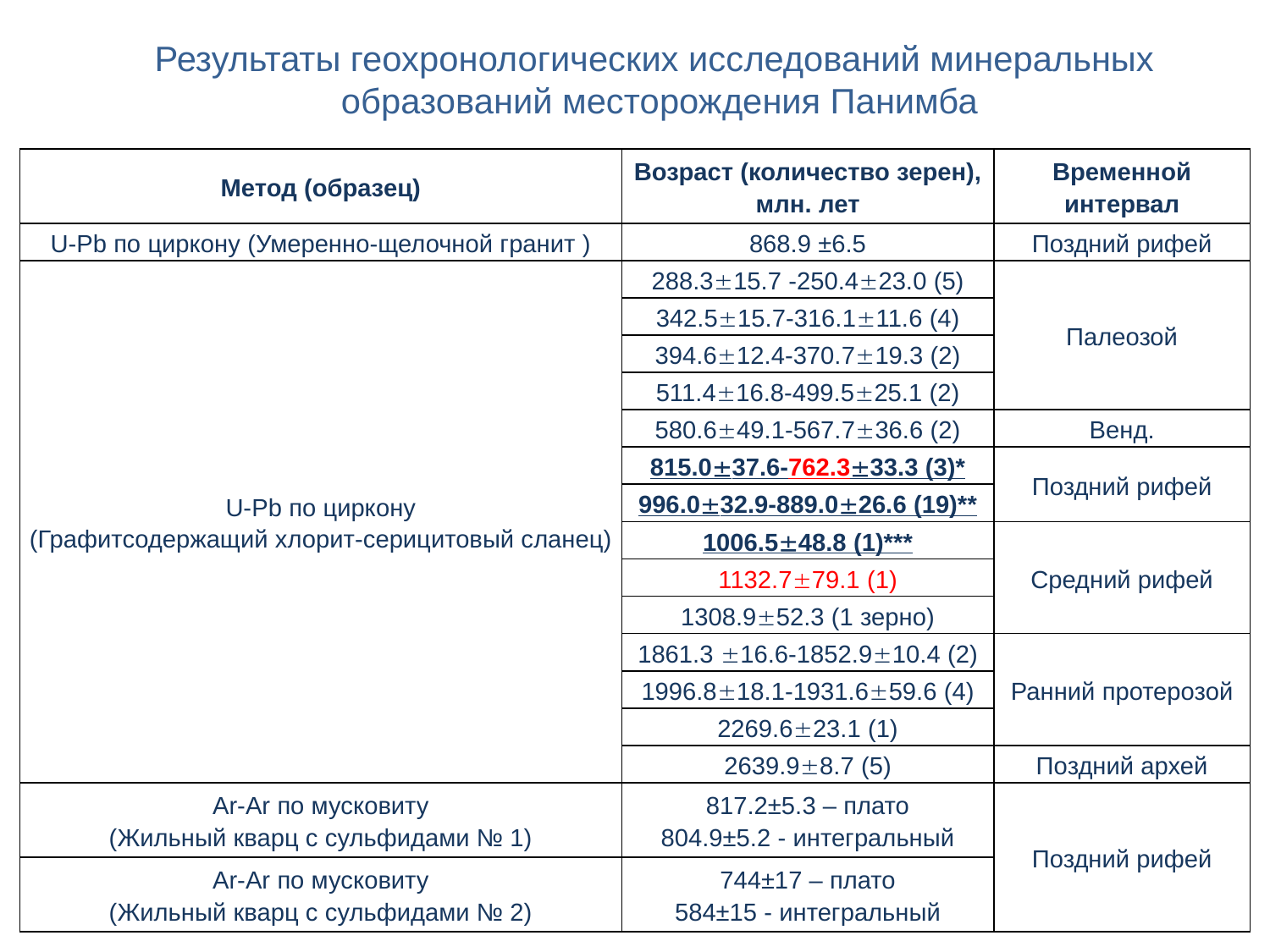

Результаты геохронологических исследований минеральных
образований месторождения Панимба
| Метод (образец) | Возраст (количество зерен), млн. лет | Временной интервал |
| --- | --- | --- |
| U-Pb по циркону (Умеренно-щелочной гранит ) | 868.9 ±6.5 | Поздний рифей |
| U-Pb по циркону (Графитсодержащий хлорит-серицитовый сланец) | 288.3±15.7 -250.4±23.0 (5) | Палеозой |
|  | 342.5±15.7-316.1±11.6 (4) |  |
|  | 394.6±12.4-370.7±19.3 (2) |  |
|  | 511.4±16.8-499.5±25.1 (2) |  |
|  | 580.6±49.1-567.7±36.6 (2) | Венд. |
|  | 815.0±37.6-762.3±33.3 (3)\* | Поздний рифей |
|  | 996.0±32.9-889.0±26.6 (19)\*\* |  |
|  | 1006.5±48.8 (1)\*\*\* | Средний рифей |
|  | 1132.7±79.1 (1) |  |
|  | 1308.9±52.3 (1 зерно) |  |
|  | 1861.3 ±16.6-1852.9±10.4 (2) | Ранний протерозой |
|  | 1996.8±18.1-1931.6±59.6 (4) |  |
|  | 2269.6±23.1 (1) |  |
|  | 2639.9±8.7 (5) | Поздний архей |
| Ar-Ar по мусковиту (Жильный кварц с сульфидами № 1) | 817.2±5.3 – плато 804.9±5.2 ‑ интегральный | Поздний рифей |
| Ar-Ar по мусковиту (Жильный кварц с сульфидами № 2) | 744±17 – плато 584±15 ‑ интегральный |  |